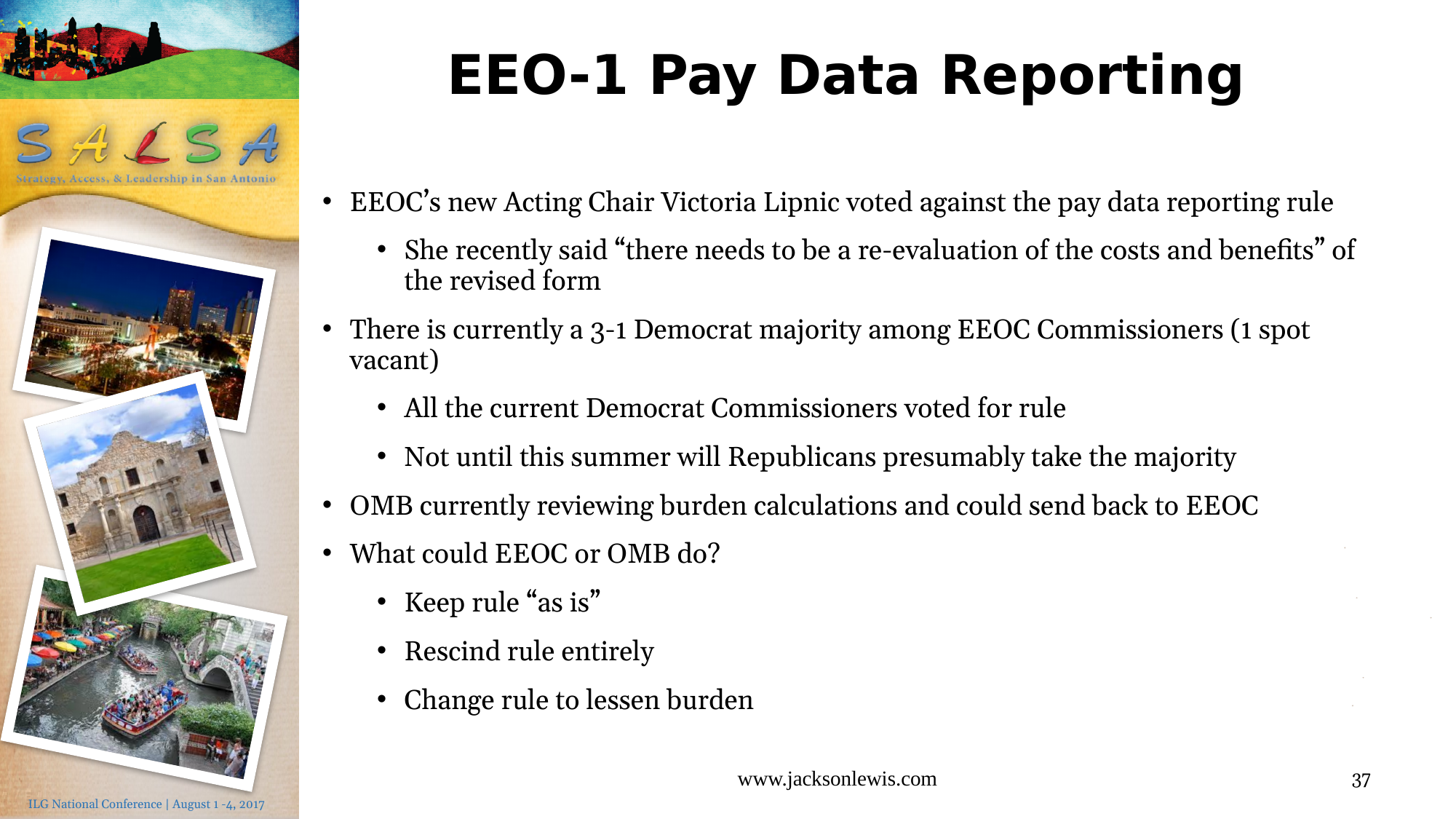

# EEO-1 Pay Data Reporting
EEOC’s new Acting Chair Victoria Lipnic voted against the pay data reporting rule
She recently said “there needs to be a re-evaluation of the costs and benefits” of the revised form
There is currently a 3-1 Democrat majority among EEOC Commissioners (1 spot vacant)
All the current Democrat Commissioners voted for rule
Not until this summer will Republicans presumably take the majority
OMB currently reviewing burden calculations and could send back to EEOC
What could EEOC or OMB do?
Keep rule “as is”
Rescind rule entirely
Change rule to lessen burden
www.jacksonlewis.com
37